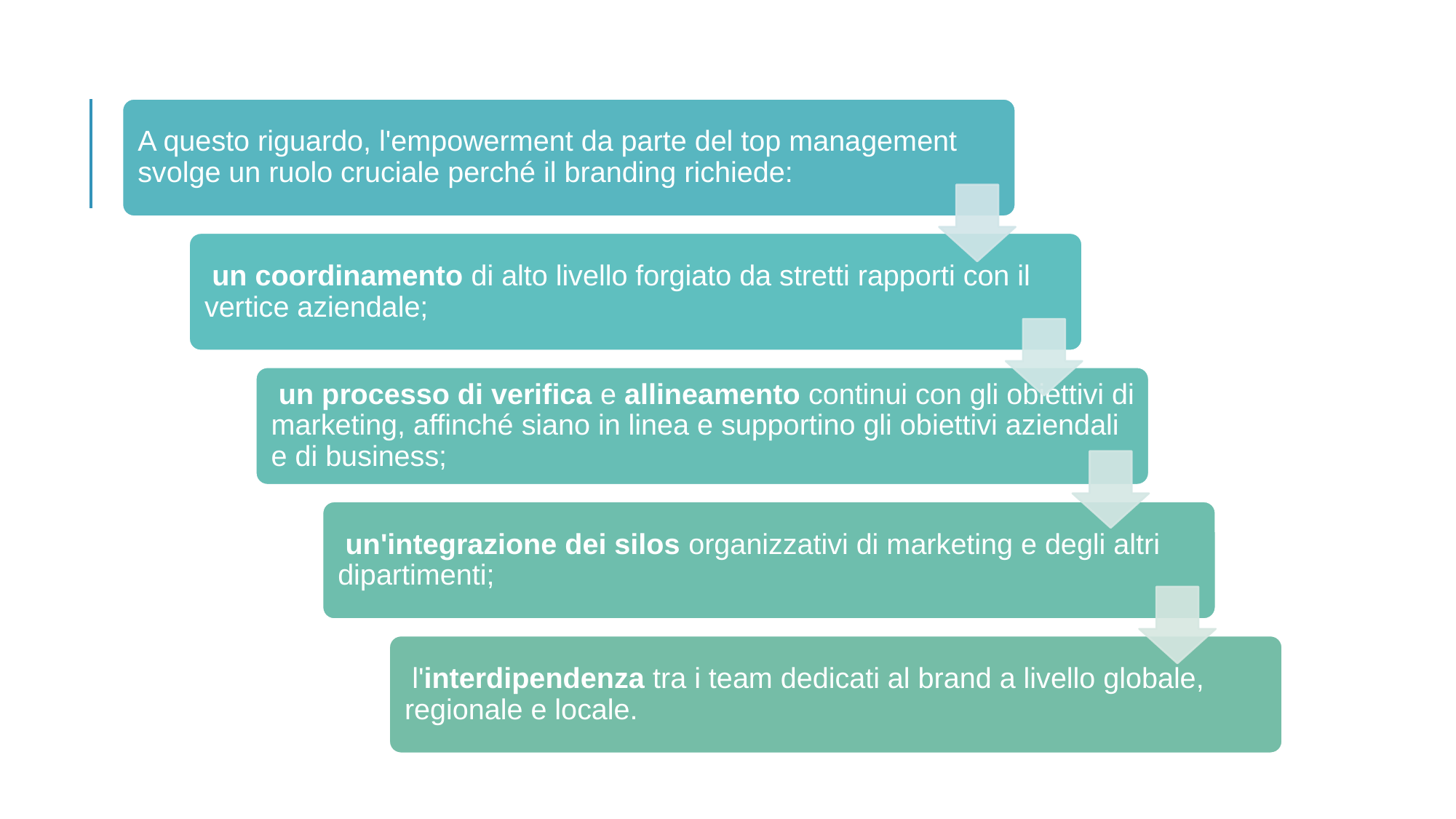

A questo riguardo, l'empowerment da parte del top management svolge un ruolo cruciale perché il branding richiede:
﻿﻿ un coordinamento di alto livello forgiato da stretti rapporti con il vertice aziendale;
﻿﻿ un processo di verifica e allineamento continui con gli obiettivi di marketing, affinché siano in linea e supportino gli obiettivi aziendali e di business;
﻿﻿ un'integrazione dei silos organizzativi di marketing e degli altri dipartimenti;
﻿﻿ l'interdipendenza tra i team dedicati al brand a livello globale, regionale e locale.